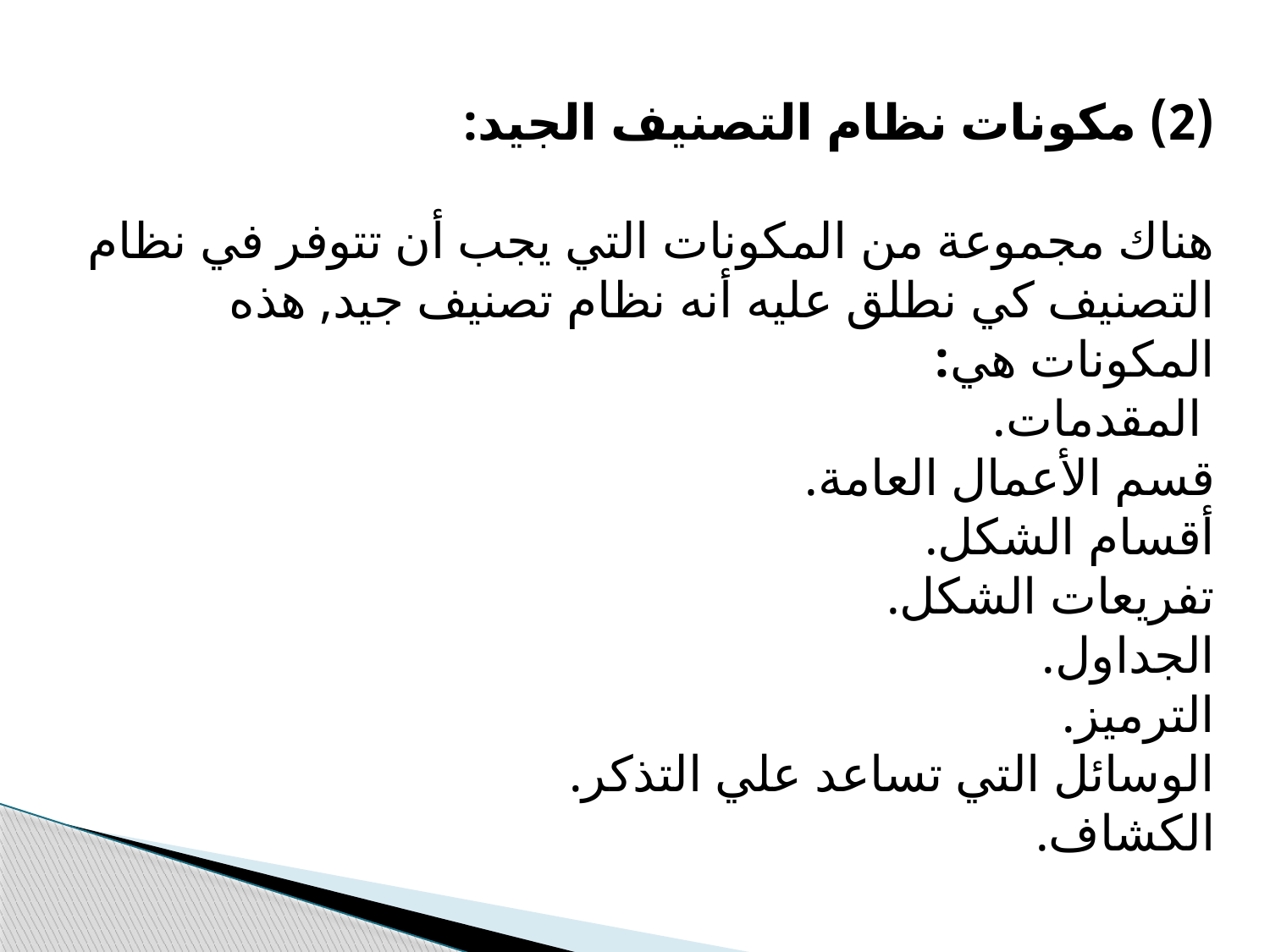

(2) مكونات نظام التصنيف الجيد:

	هناك مجموعة من المكونات التي يجب أن تتوفر في نظام التصنيف كي نطلق عليه أنه نظام تصنيف جيد, هذه المكونات هي:
 المقدمات.
قسم الأعمال العامة.
أقسام الشكل.
تفريعات الشكل.
الجداول.
الترميز.
الوسائل التي تساعد علي التذكر.
الكشاف.